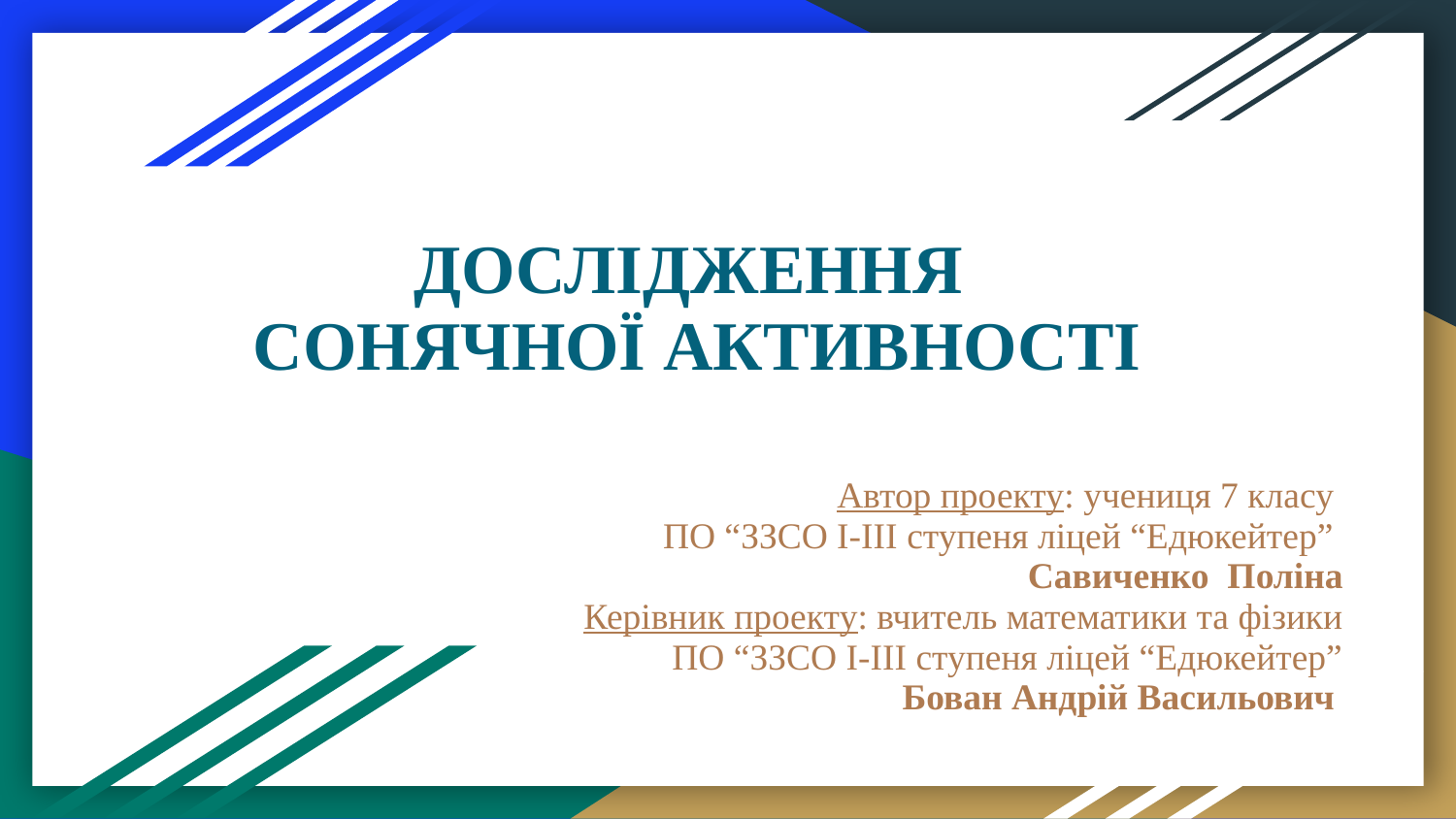

# ДОСЛІДЖЕННЯ
СОНЯЧНОЇ АКТИВНОСТІ

Автор проекту: учениця 7 класу
ПО “ЗЗСО І-ІІІ ступеня ліцей “Едюкейтер”
Савиченко  Поліна
Керівник проекту: вчитель математики та фізики ПО “ЗЗСО І-ІІІ ступеня ліцей “Едюкейтер”
Бован Андрій Васильович